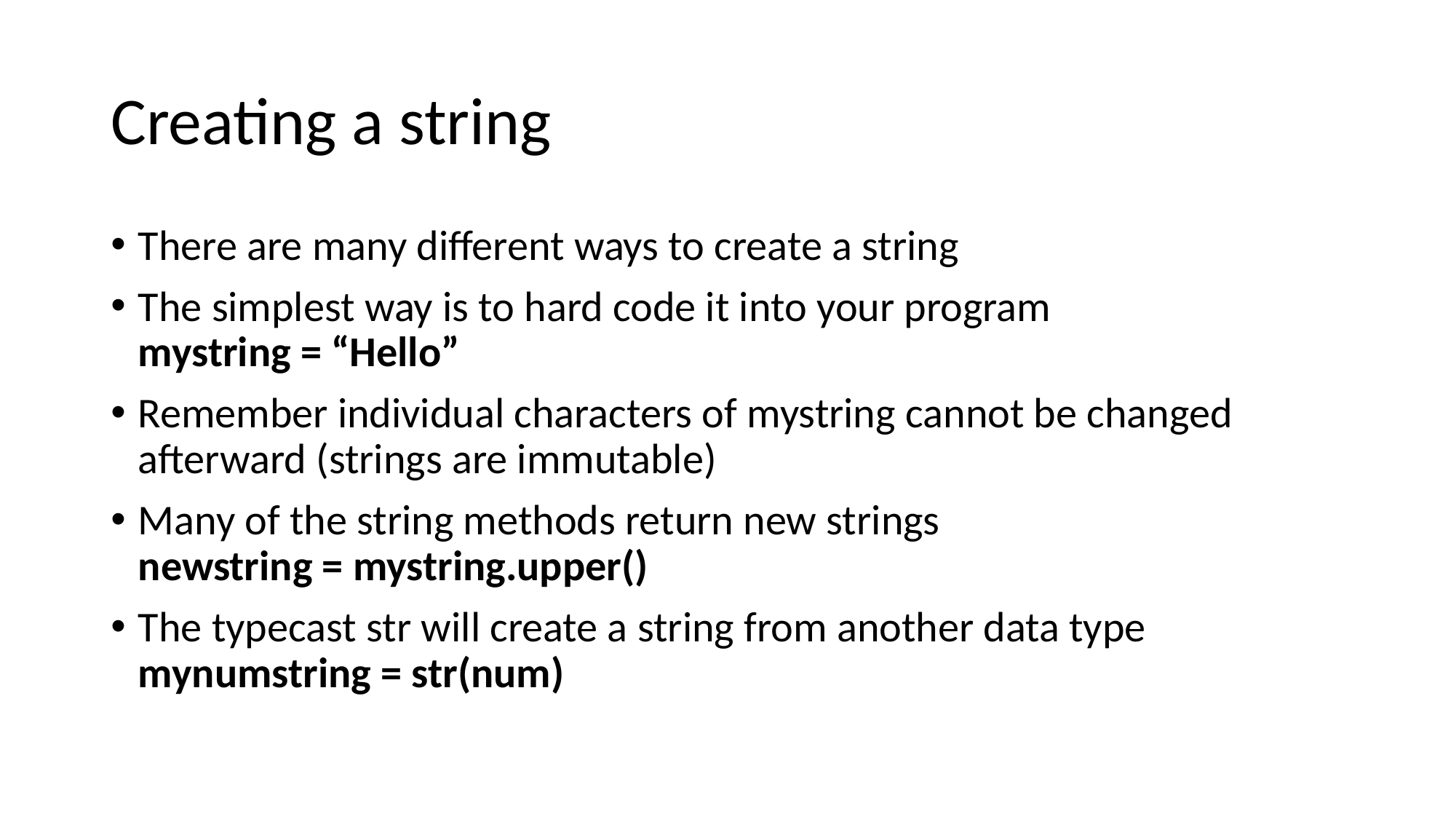

# Creating a string
There are many different ways to create a string
The simplest way is to hard code it into your program                  mystring = “Hello”
Remember individual characters of mystring cannot be changed afterward (strings are immutable)
Many of the string methods return new strings                                      newstring = mystring.upper()
The typecast str will create a string from another data type  mynumstring = str(num)